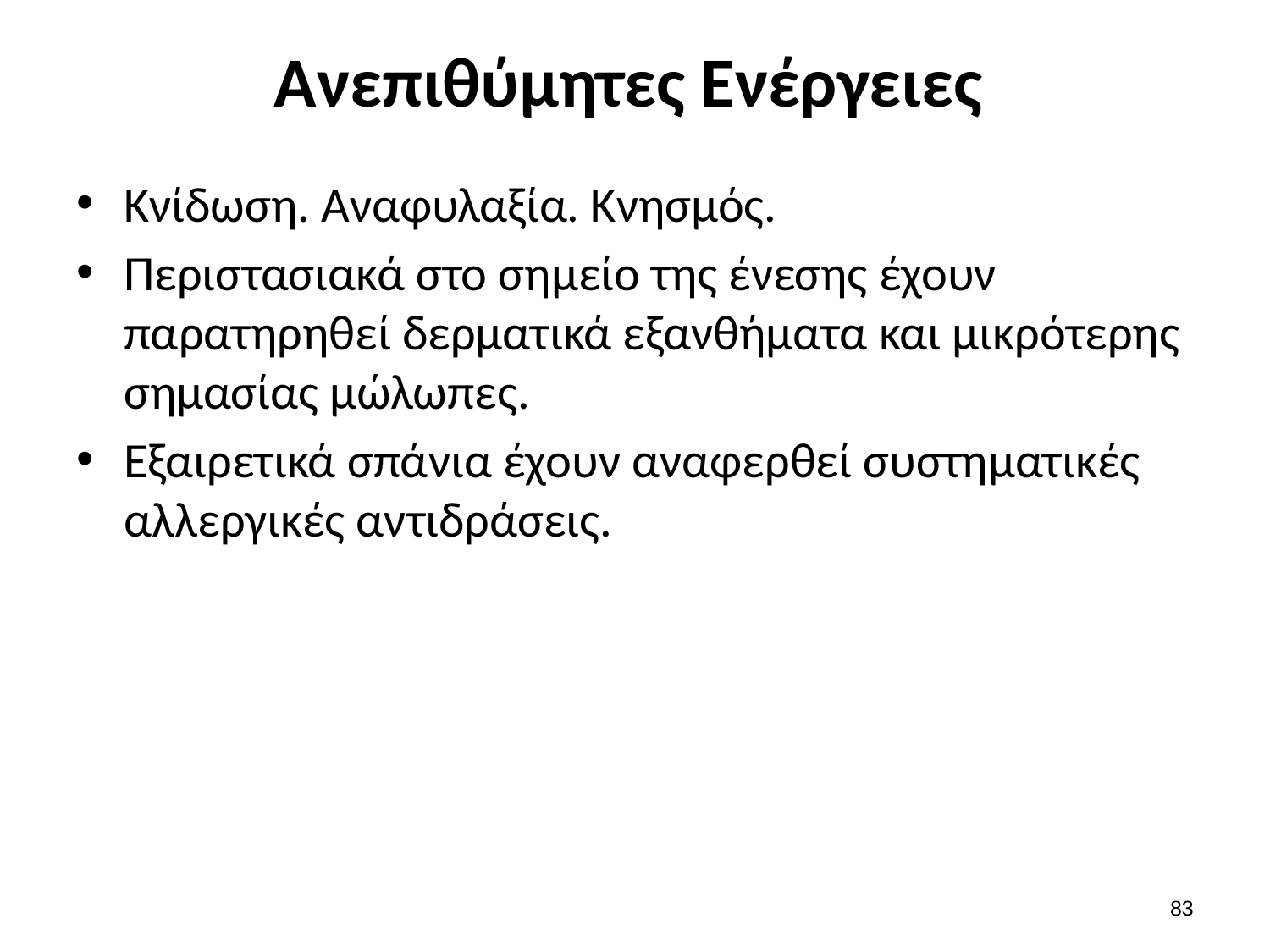

# Ανεπιθύμητες Ενέργειες
Κνίδωση. Αναφυλαξία. Κνησμός.
Περιστασιακά στο σημείο της ένεσης έχουν παρατηρηθεί δερματικά εξανθήματα και μικρότερης σημασίας μώλωπες.
Εξαιρετικά σπάνια έχουν αναφερθεί συστηματικές αλλεργικές αντιδράσεις.
83